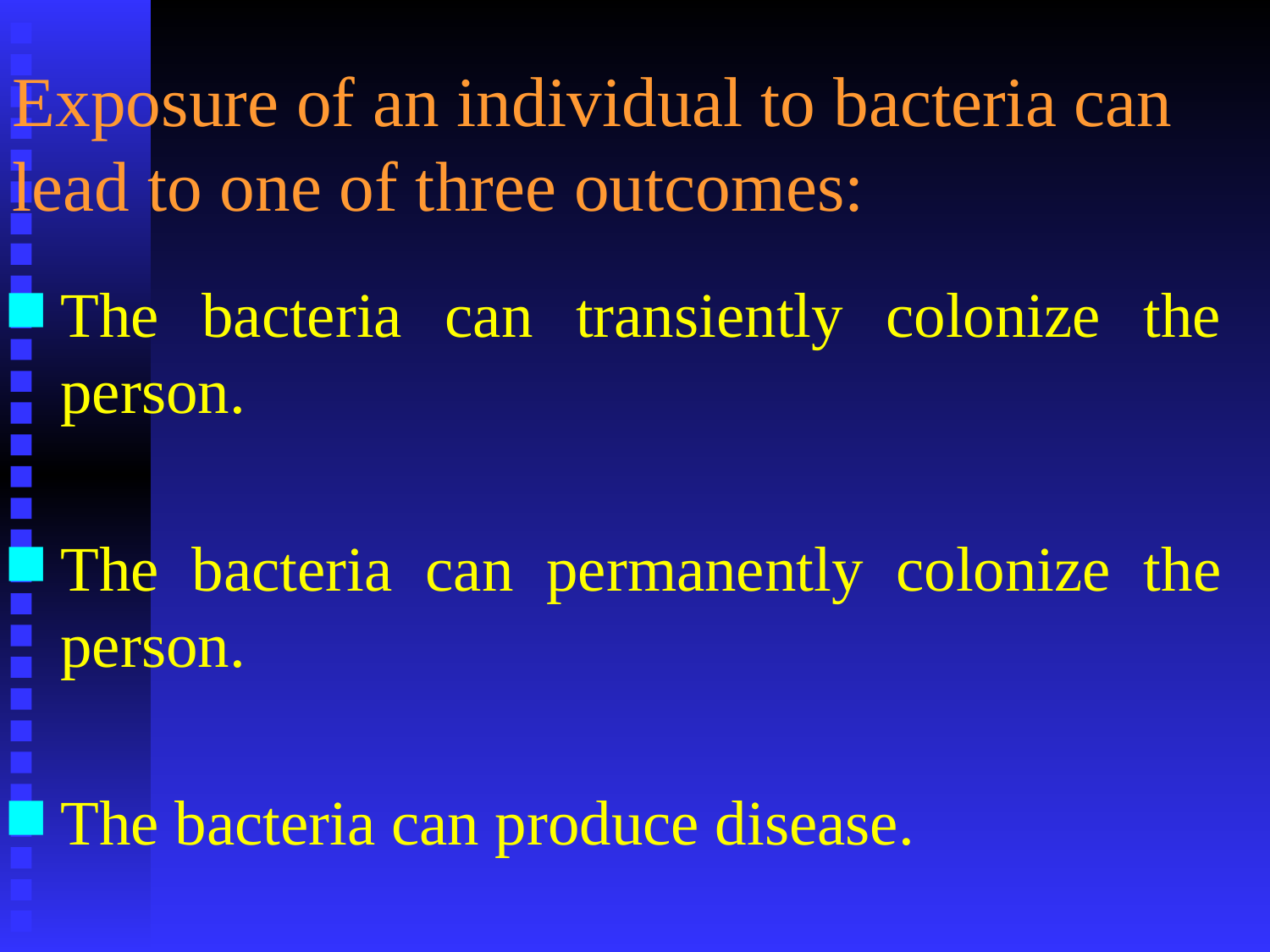

# Exposure of an individual to bacteria can lead to one of three outcomes:
The bacteria can transiently colonize the person.

The bacteria can permanently colonize the person.

The bacteria can produce disease.